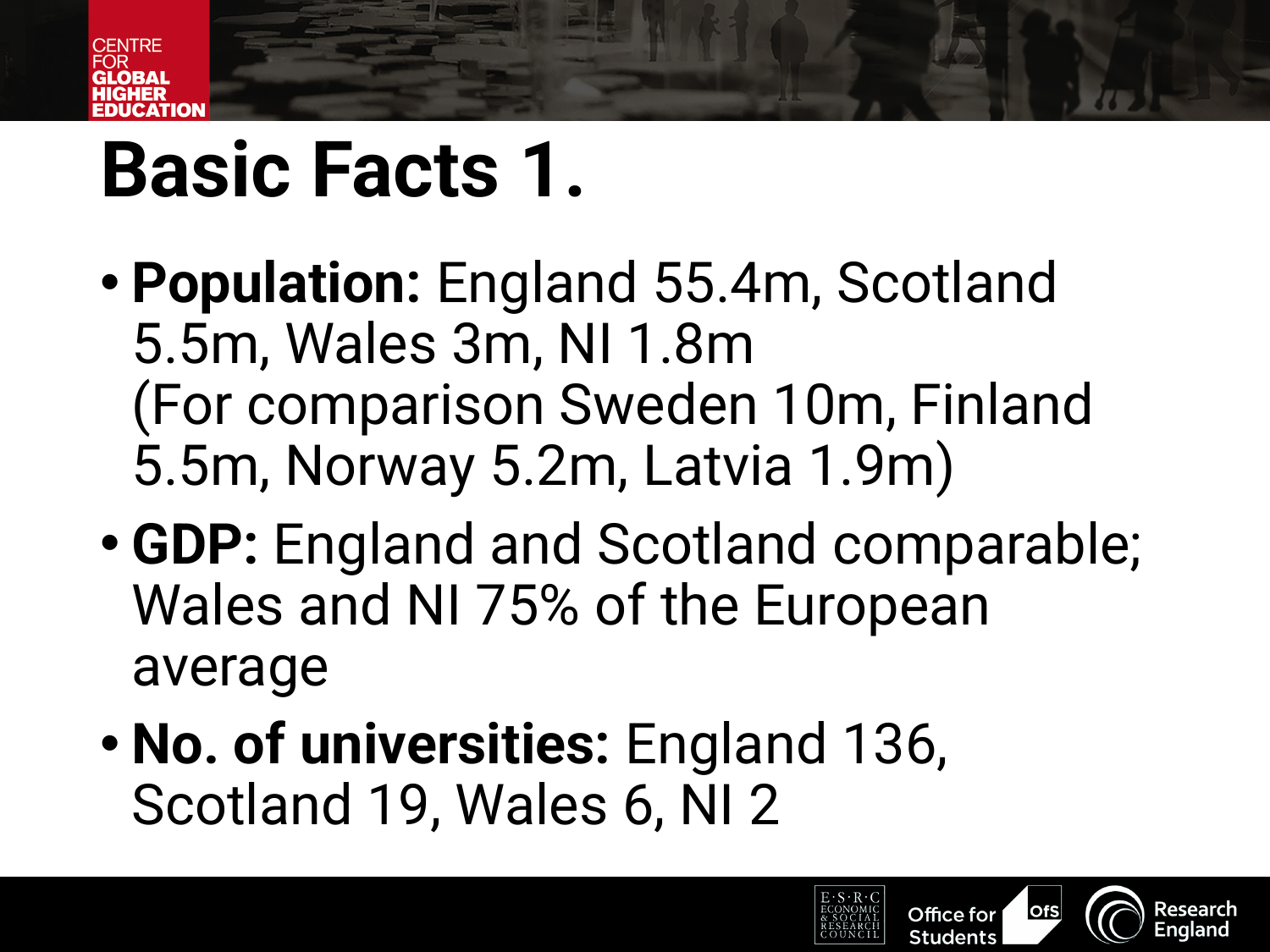

# Basic Facts 1.
Population: England 55.4m, Scotland 5.5m, Wales 3m, NI 1.8m
(For comparison Sweden 10m, Finland 5.5m, Norway 5.2m, Latvia 1.9m)
GDP: England and Scotland comparable; Wales and NI 75% of the European average
No. of universities: England 136, Scotland 19, Wales 6, NI 2